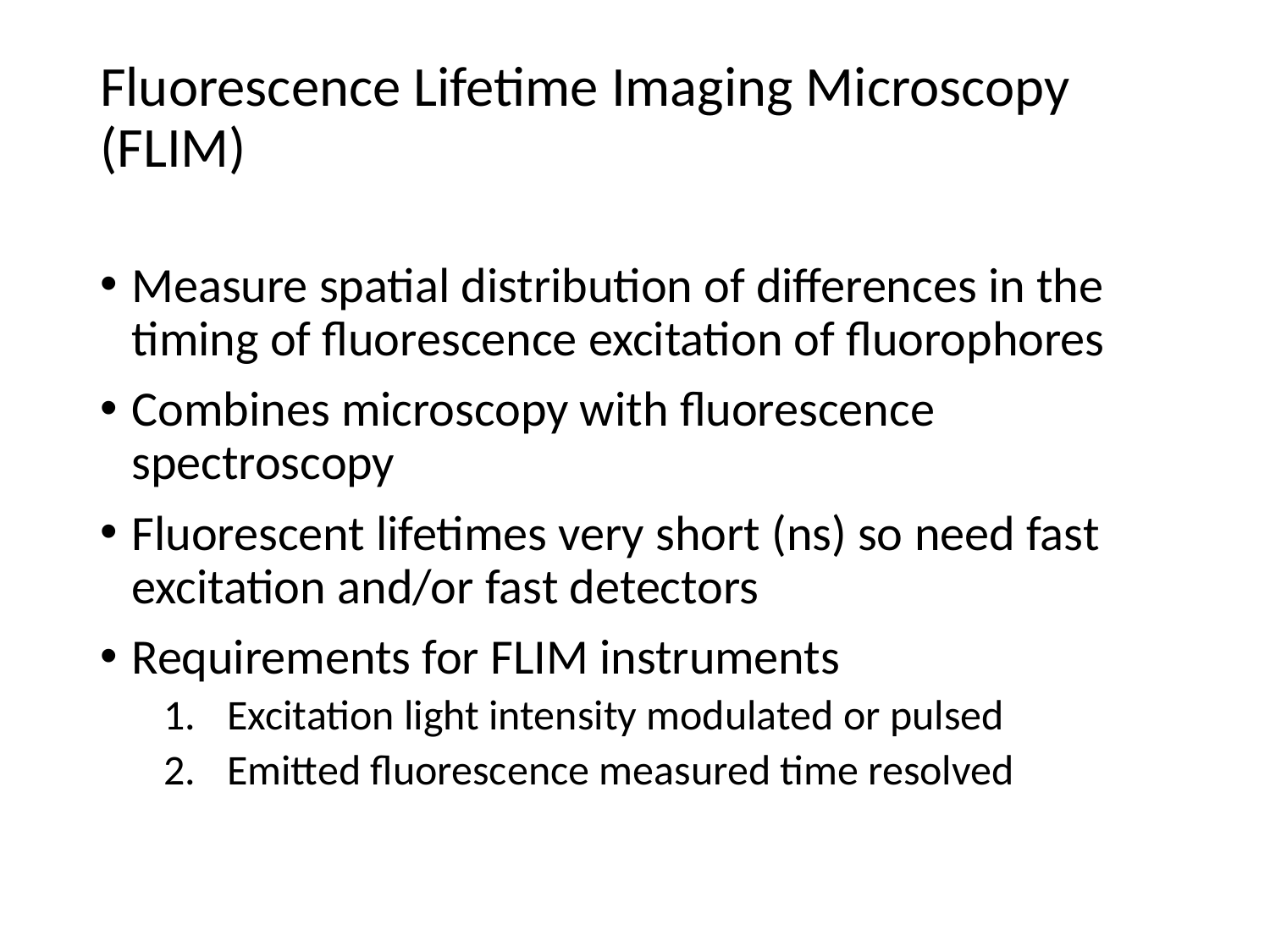

# Fluorescence Lifetime Imaging Microscopy (FLIM)
Measure spatial distribution of differences in the timing of fluorescence excitation of fluorophores
Combines microscopy with fluorescence spectroscopy
Fluorescent lifetimes very short (ns) so need fast excitation and/or fast detectors
Requirements for FLIM instruments
Excitation light intensity modulated or pulsed
Emitted fluorescence measured time resolved